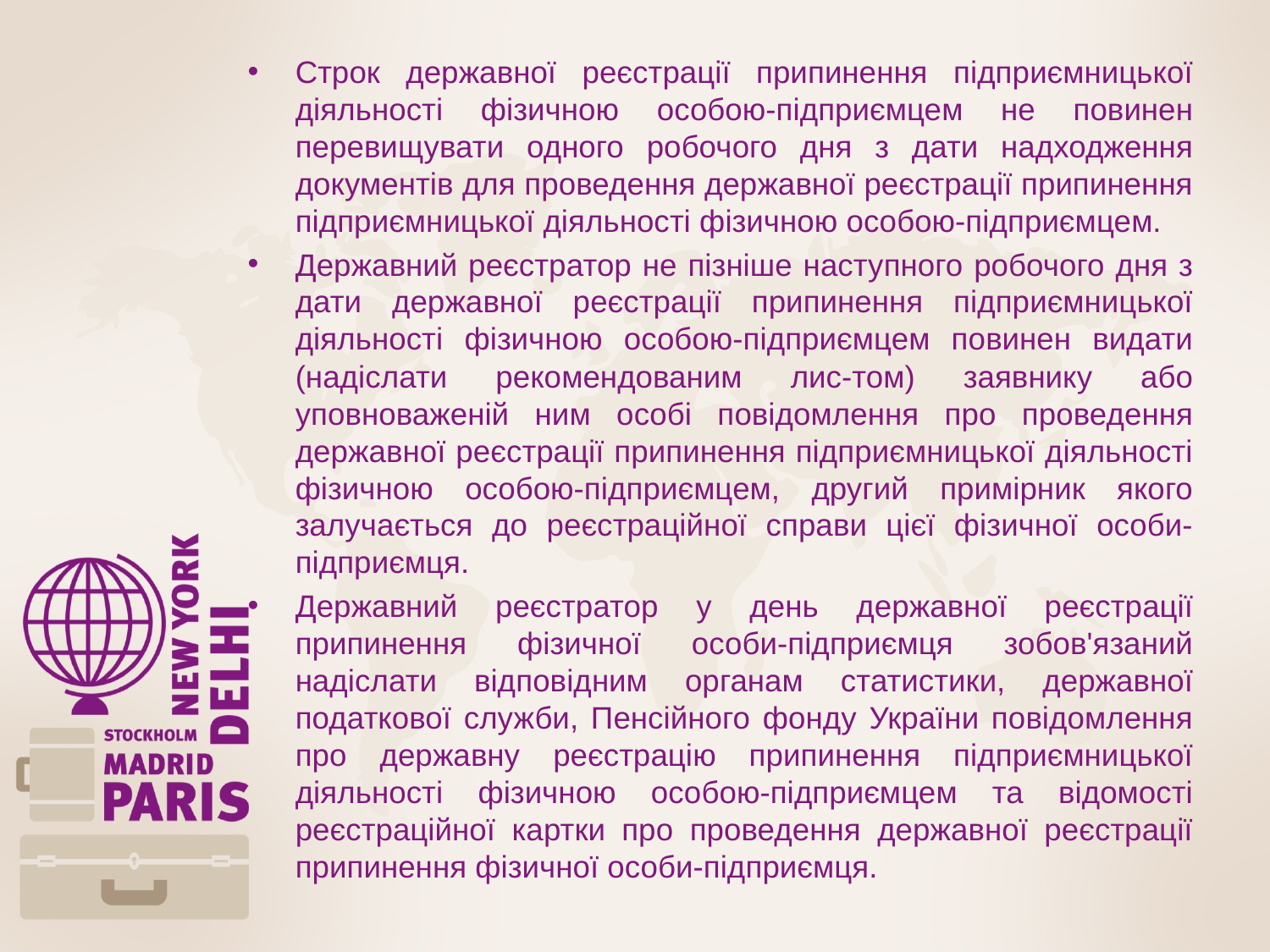

Строк державної реєстрації припинення підприємницької діяльності фізичною особою-підприємцем не повинен перевищувати одного робочого дня з дати надходження документів для проведення державної реєстрації припинення підприємницької діяльності фізичною особою-підприємцем.
Державний реєстратор не пізніше наступного робочого дня з дати державної реєстрації припинення підприємницької діяльності фізичною особою-підприємцем повинен видати (надіслати рекомендованим лис-том) заявнику або уповноваженій ним особі повідомлення про проведення державної реєстрації припинення підприємницької діяльності фізичною особою-підприємцем, другий примірник якого залучається до реєстраційної справи цієї фізичної особи-підприємця.
Державний реєстратор у день державної реєстрації припинення фізичної особи-підприємця зобов'язаний надіслати відповідним органам статистики, державної податкової служби, Пенсійного фонду України повідомлення про державну реєстрацію припинення підприємницької діяльності фізичною особою-підприємцем та відомості реєстраційної картки про проведення державної реєстрації припинення фізичної особи-підприємця.